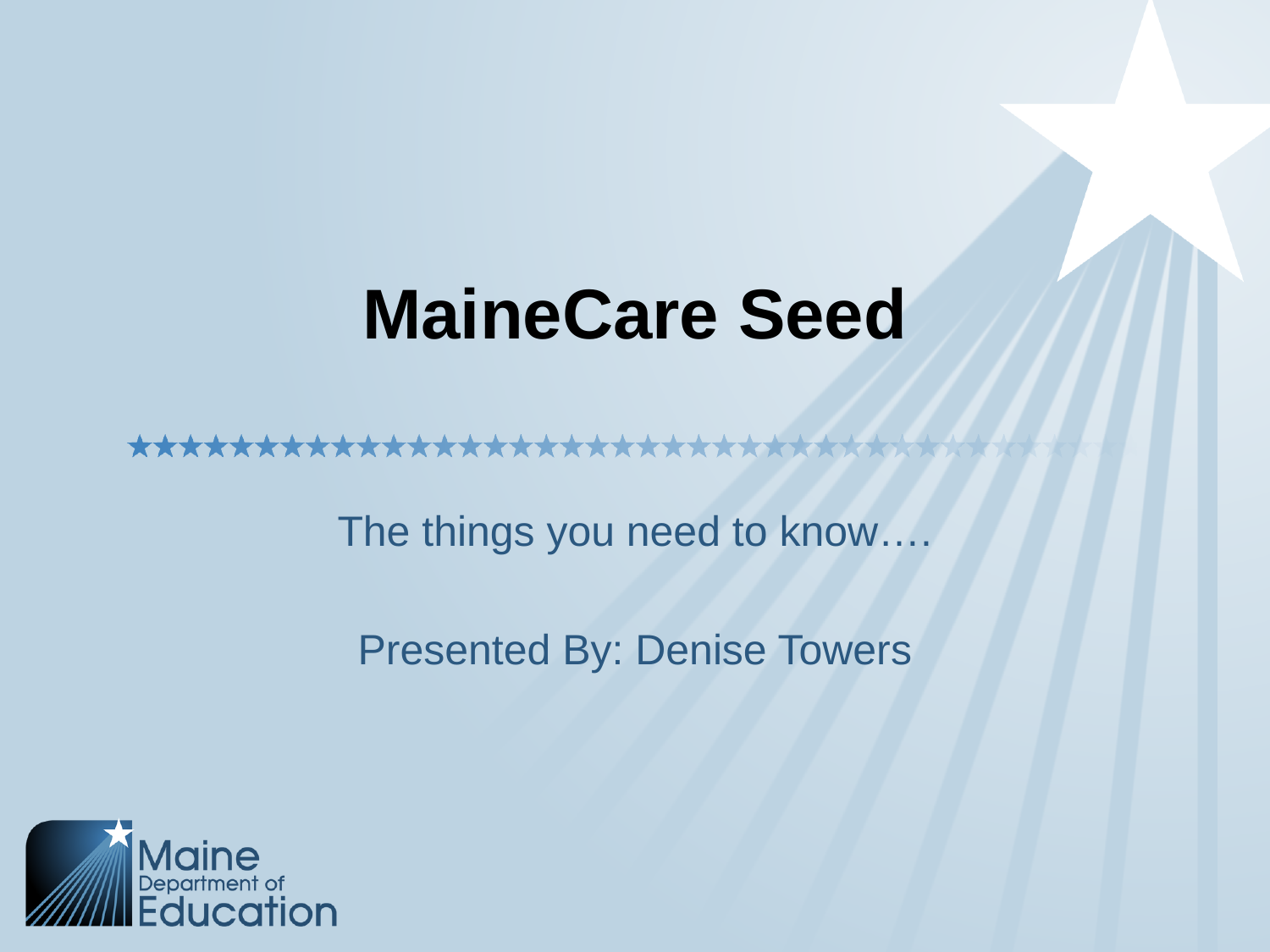

# MaineCare Seed
The things you need to know….

Presented By: Denise Towers